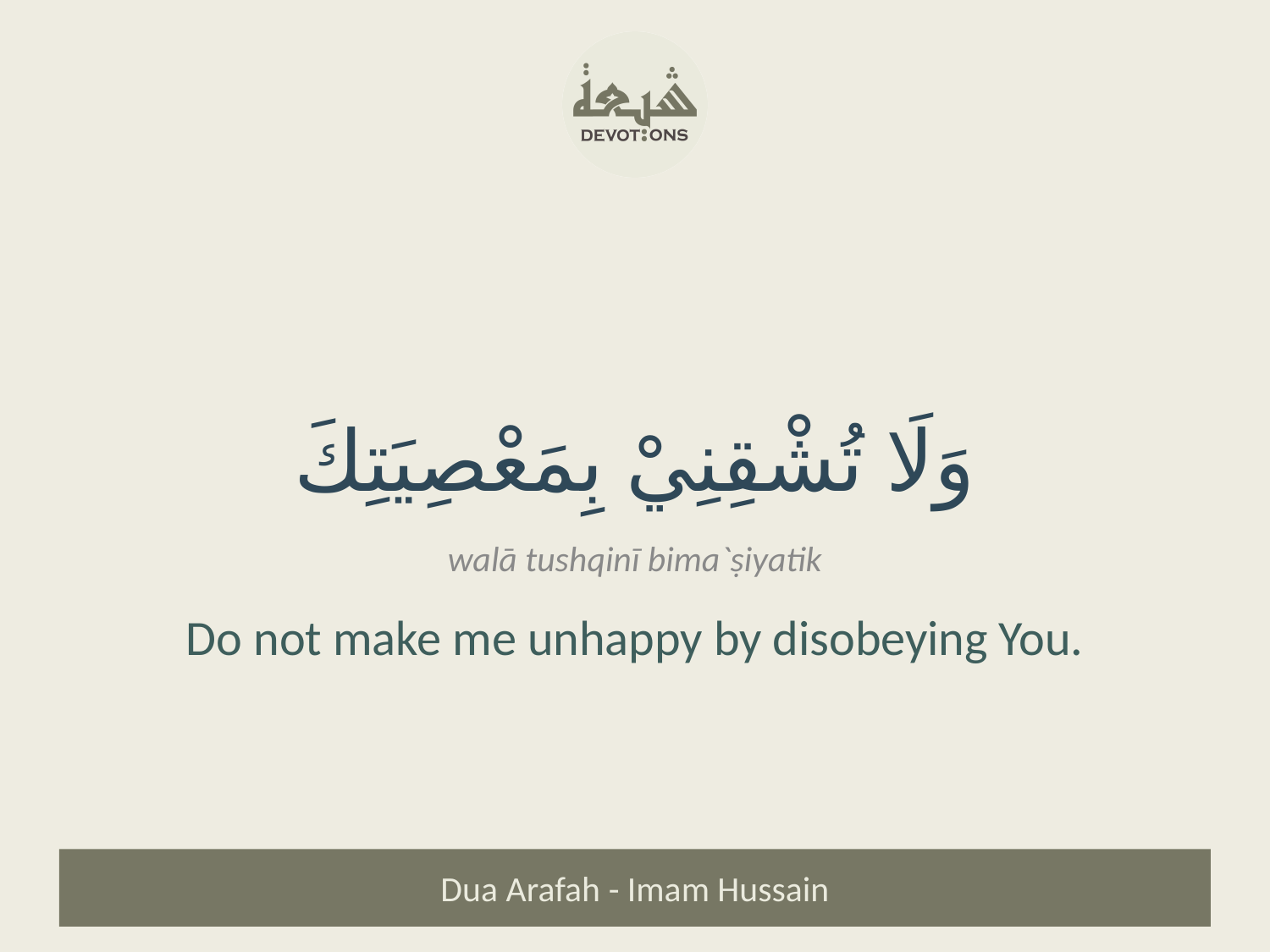

وَلَا تُشْقِنِيْ بِمَعْصِيَتِكَ
walā tushqinī bima`ṣiyatik
Do not make me unhappy by disobeying You.
Dua Arafah - Imam Hussain